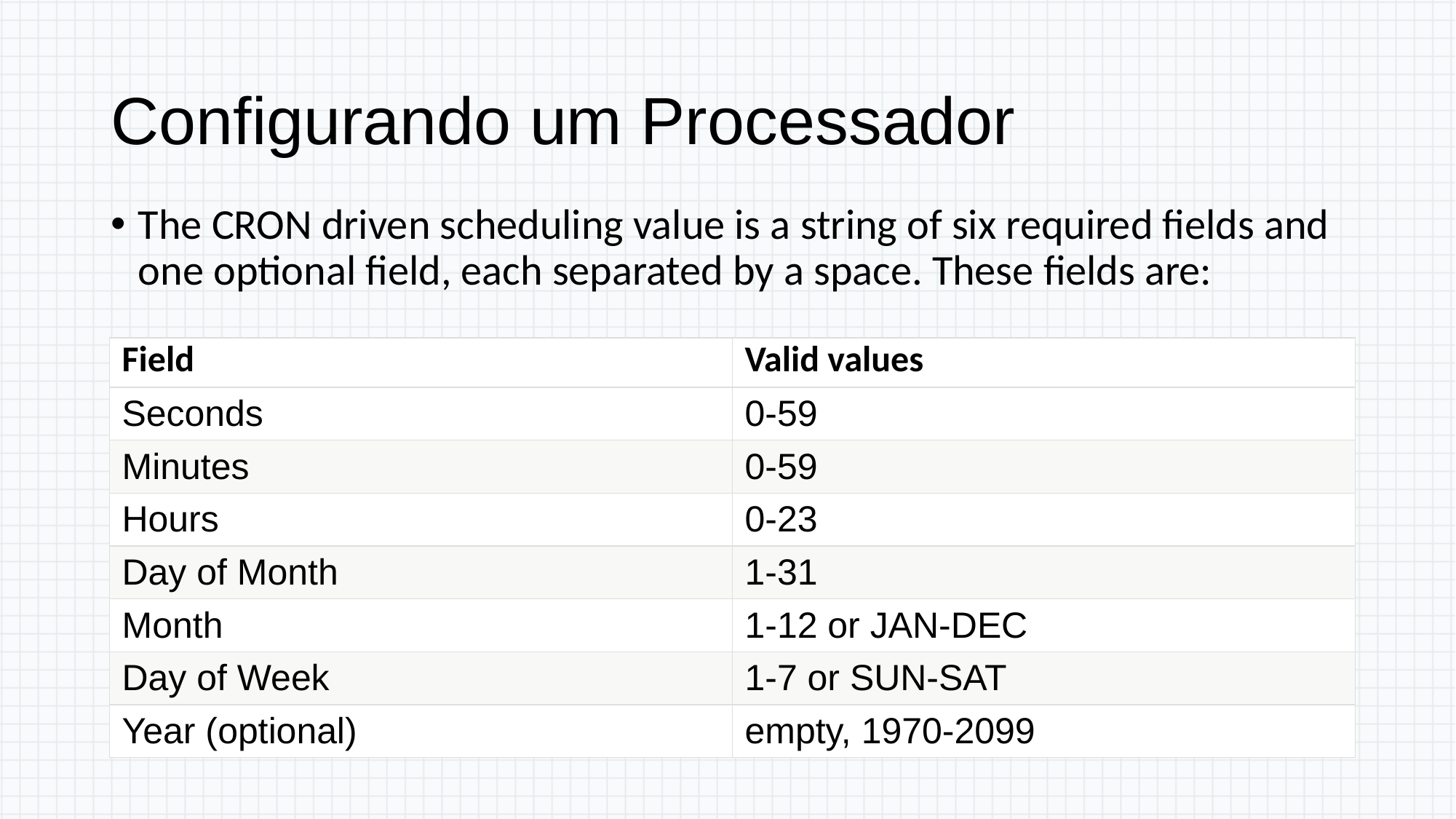

# Configurando um Processador
The CRON driven scheduling value is a string of six required fields and one optional field, each separated by a space. These fields are:
| Field | Valid values |
| --- | --- |
| Seconds | 0-59 |
| Minutes | 0-59 |
| Hours | 0-23 |
| Day of Month | 1-31 |
| Month | 1-12 or JAN-DEC |
| Day of Week | 1-7 or SUN-SAT |
| Year (optional) | empty, 1970-2099 |